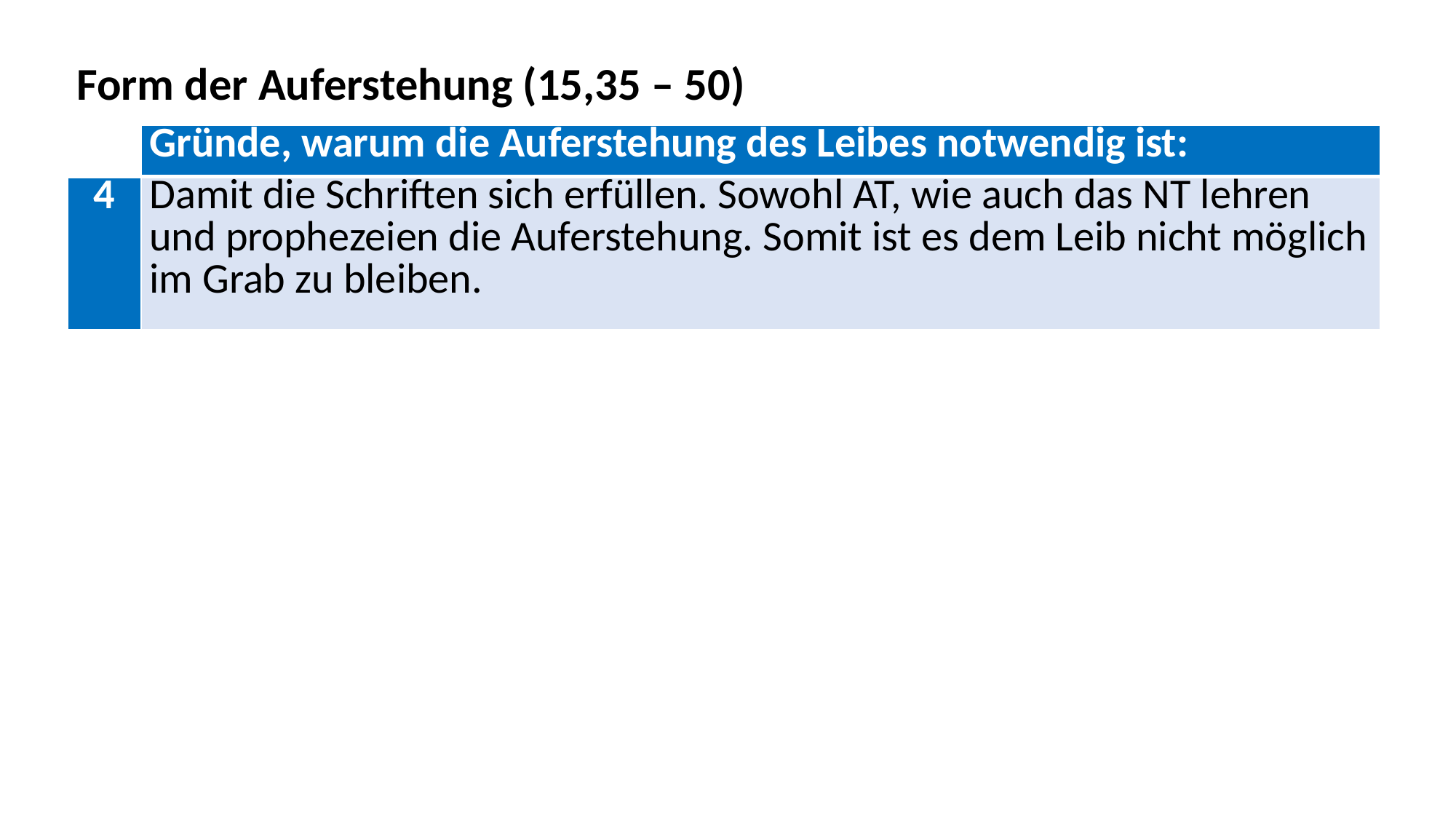

Form der Auferstehung (15,35 – 50)
|  | Gründe, warum die Auferstehung des Leibes notwendig ist: |
| --- | --- |
| 4 | Damit die Schriften sich erfüllen. Sowohl AT, wie auch das NT lehren und prophezeien die Auferstehung. Somit ist es dem Leib nicht möglich im Grab zu bleiben. |